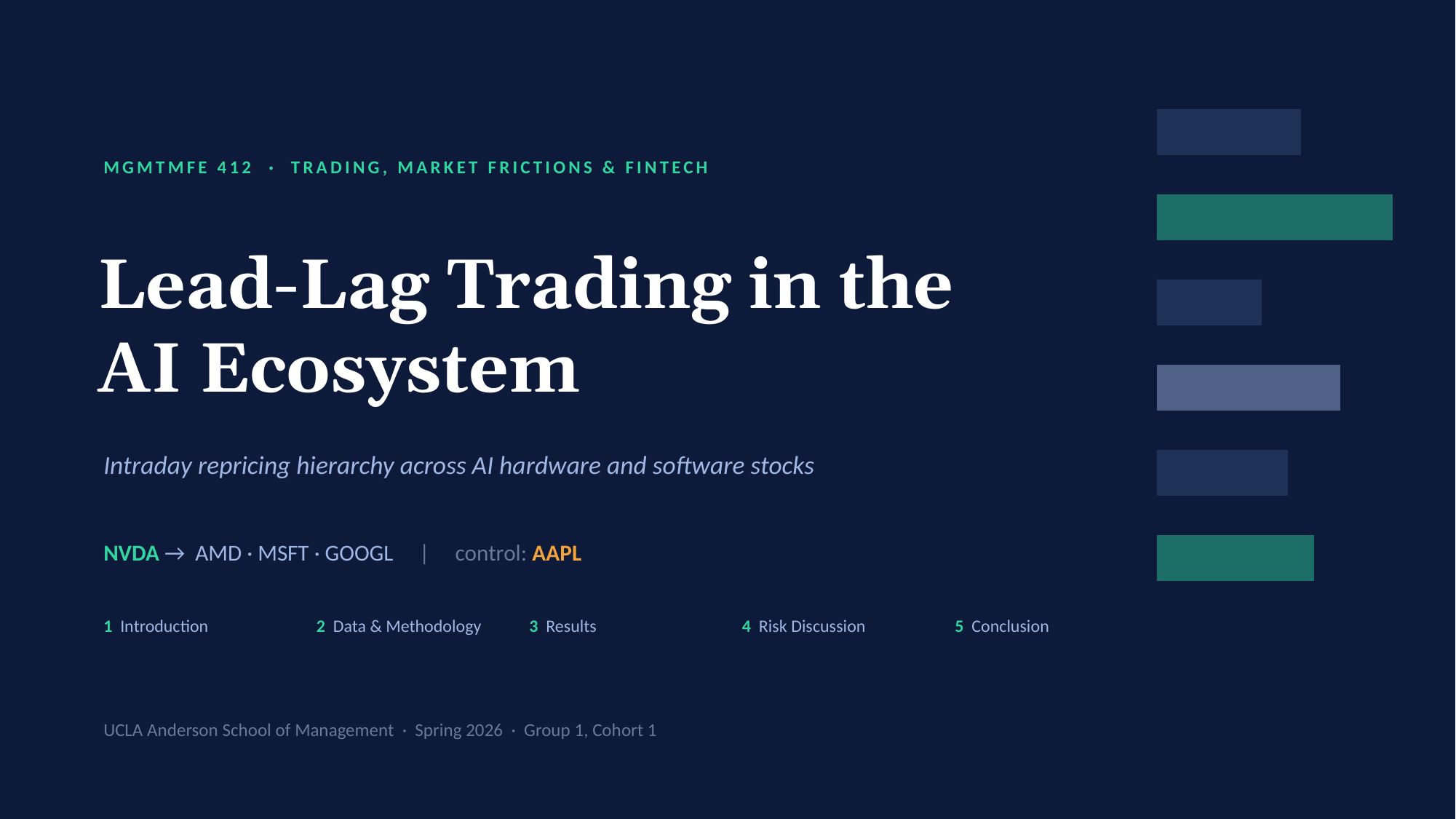

MGMTMFE 412  ·  TRADING, MARKET FRICTIONS & FINTECH

Lead-Lag Trading in the
AI Ecosystem

Intraday repricing hierarchy across AI hardware and software stocks

NVDA →  AMD · MSFT · GOOGL     |     control: AAPL

1  Introduction
2  Data & Methodology
3  Results
4  Risk Discussion
5  Conclusion
UCLA Anderson School of Management  ·  Spring 2026  ·  Group 1, Cohort 1